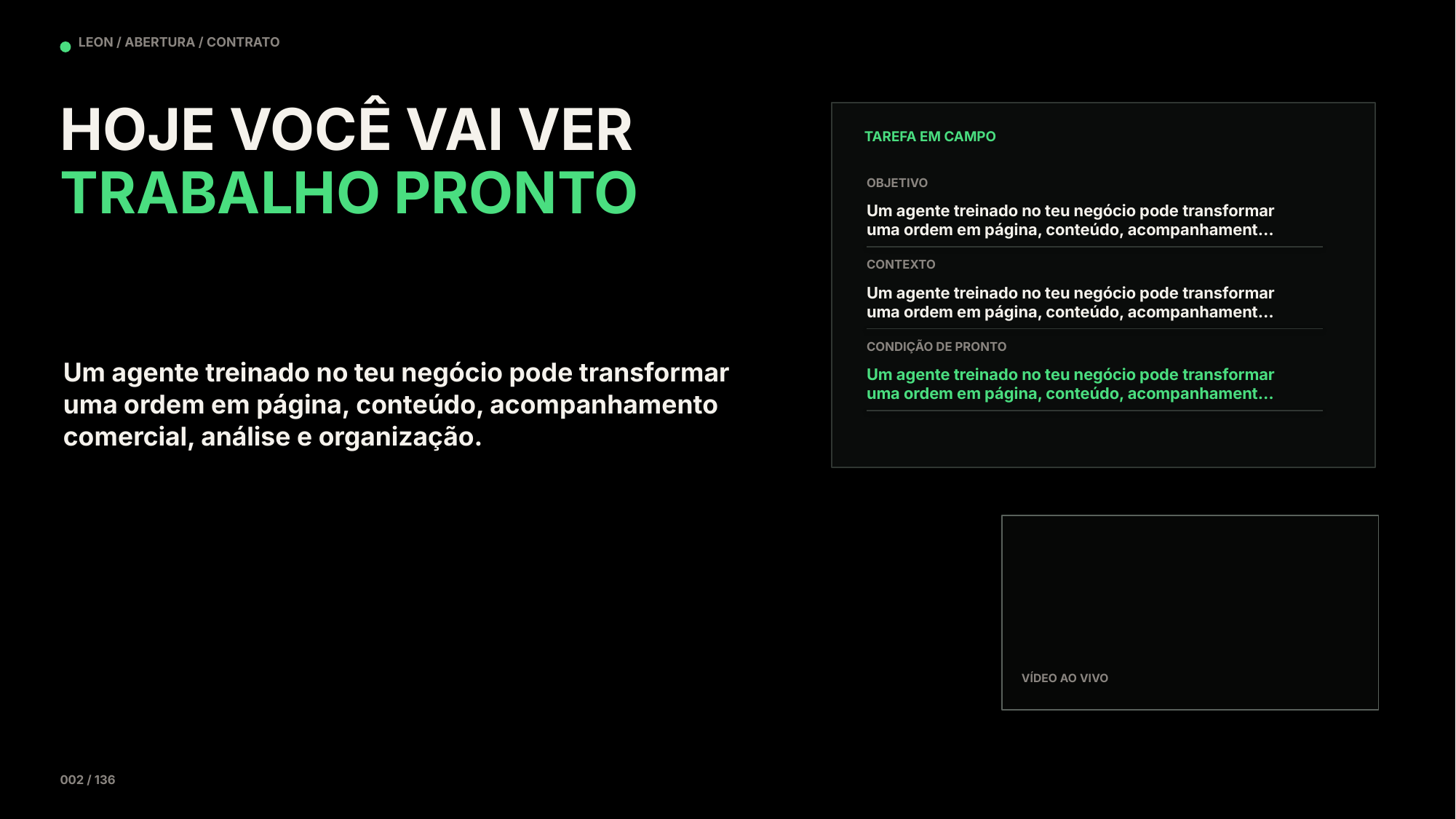

LEON / ABERTURA / CONTRATO

HOJE VOCÊ VAI VER TRABALHO PRONTO

TAREFA EM CAMPO
OBJETIVO
Um agente treinado no teu negócio pode transformar uma ordem em página, conteúdo, acompanhament…
CONTEXTO
Um agente treinado no teu negócio pode transformar uma ordem em página, conteúdo, acompanhament…
CONDIÇÃO DE PRONTO
Um agente treinado no teu negócio pode transformar uma ordem em página, conteúdo, acompanhamento comercial, análise e organização.
Um agente treinado no teu negócio pode transformar uma ordem em página, conteúdo, acompanhament…

VÍDEO AO VIVO
002 / 136